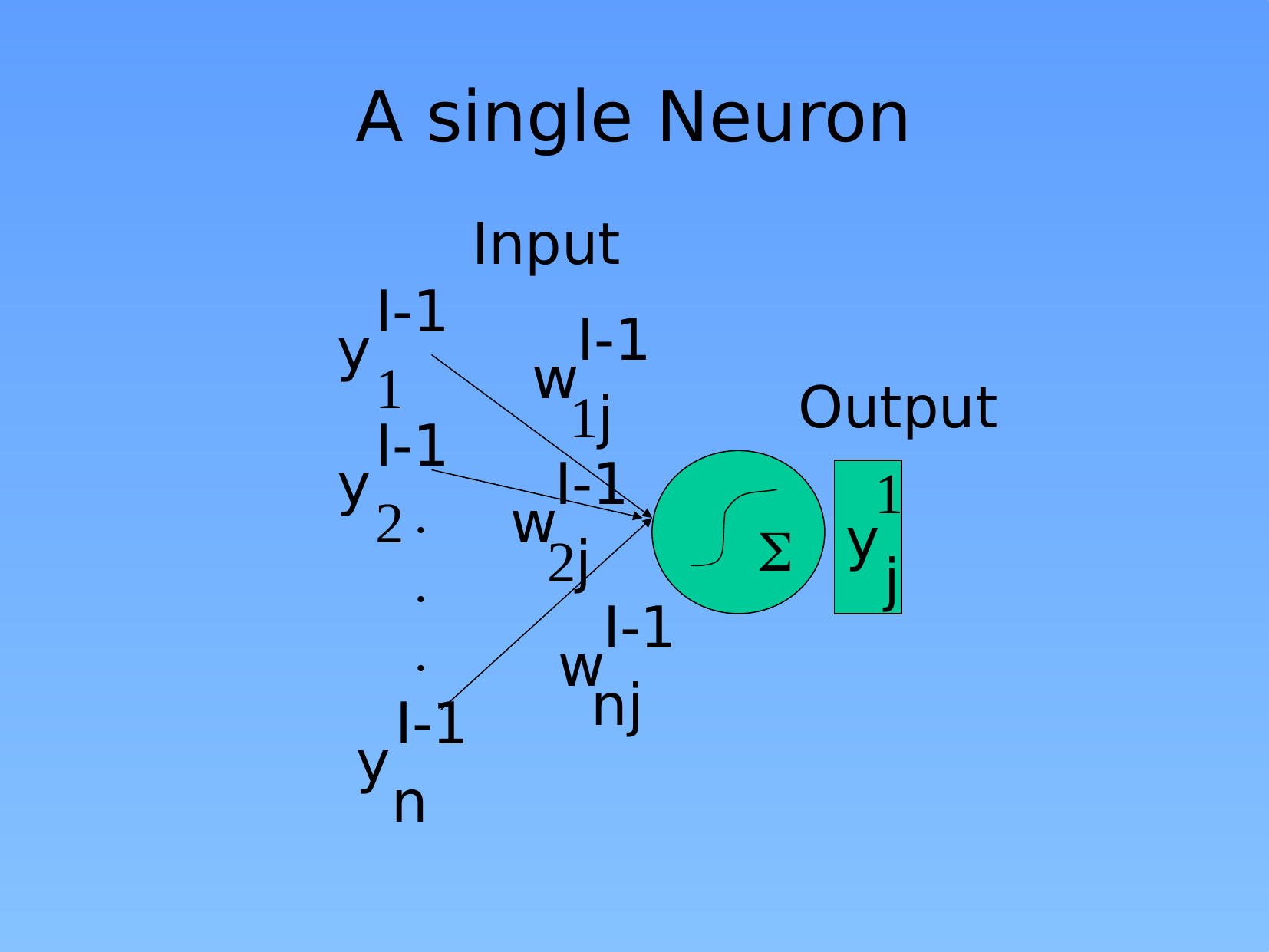

# A single Neuron
Input
I-1
y
1
I-1
w
1j

Output
I-1
y
2
I-1
w
2j

1
y
.. .

Σ

j
I-1
w
nj
I-1
y
n